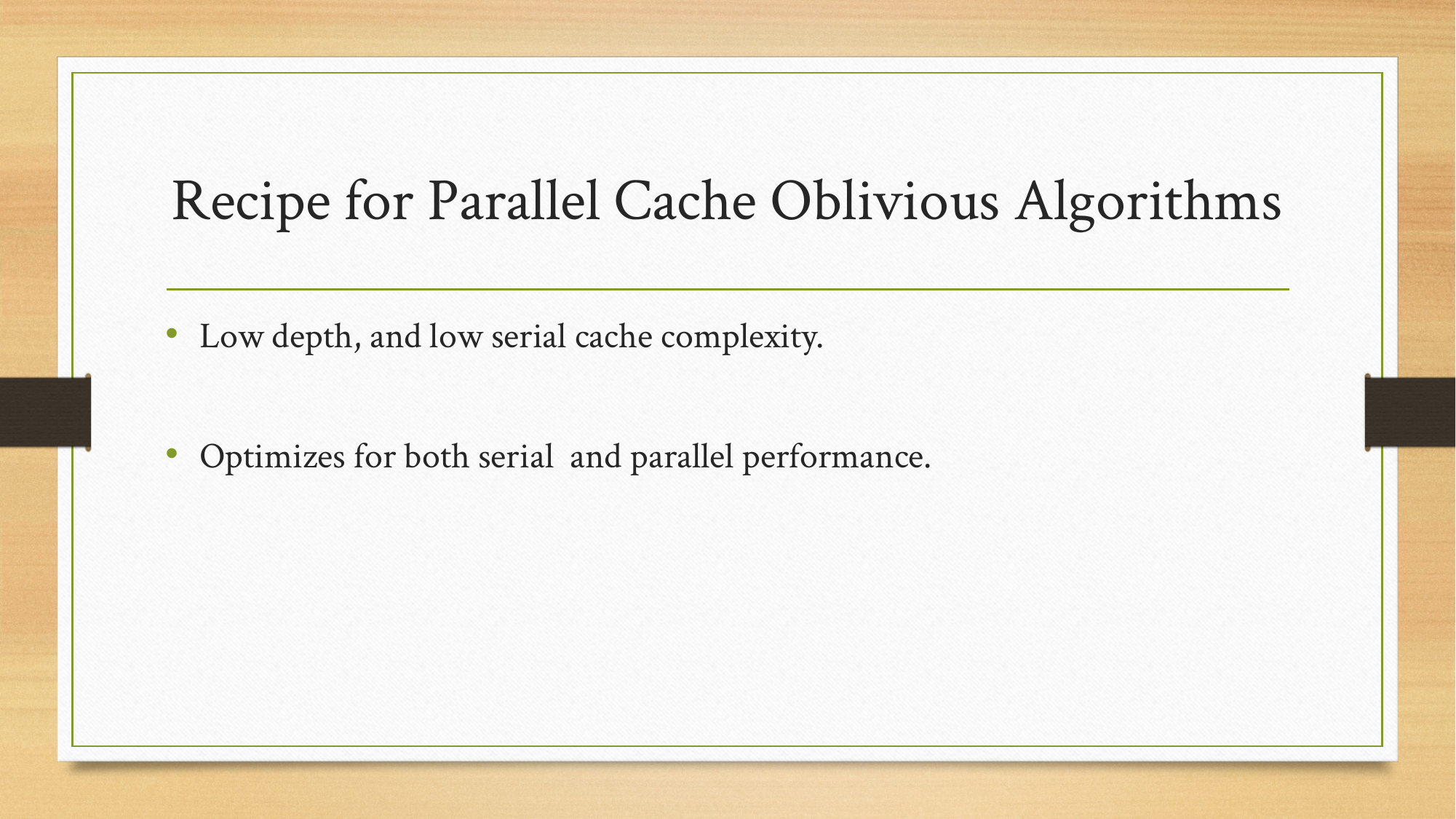

# Recipe for Parallel Cache Oblivious Algorithms
Low depth, and low serial cache complexity.

Optimizes for both serial  and parallel performance.